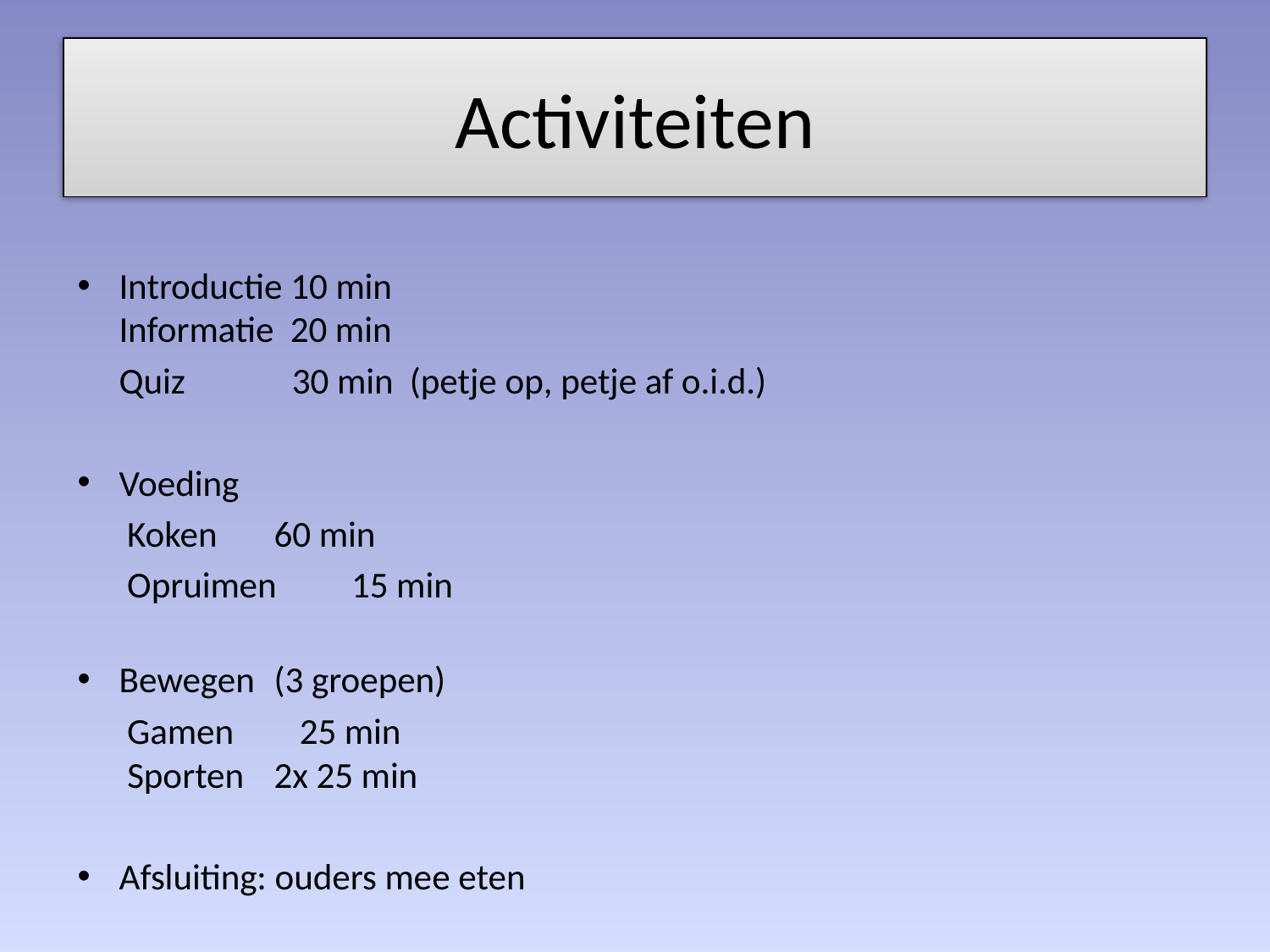

# Activiteiten
Introductie 10 min
Informatie  20 min
	Quiz             30 min  (petje op, petje af o.i.d.)

Voeding
      Koken	60 min
      Opruimen	15 min
Bewegen 	(3 groepen)
      Gamen        25 min
 Sporten 	2x 25 min

Afsluiting: ouders mee eten